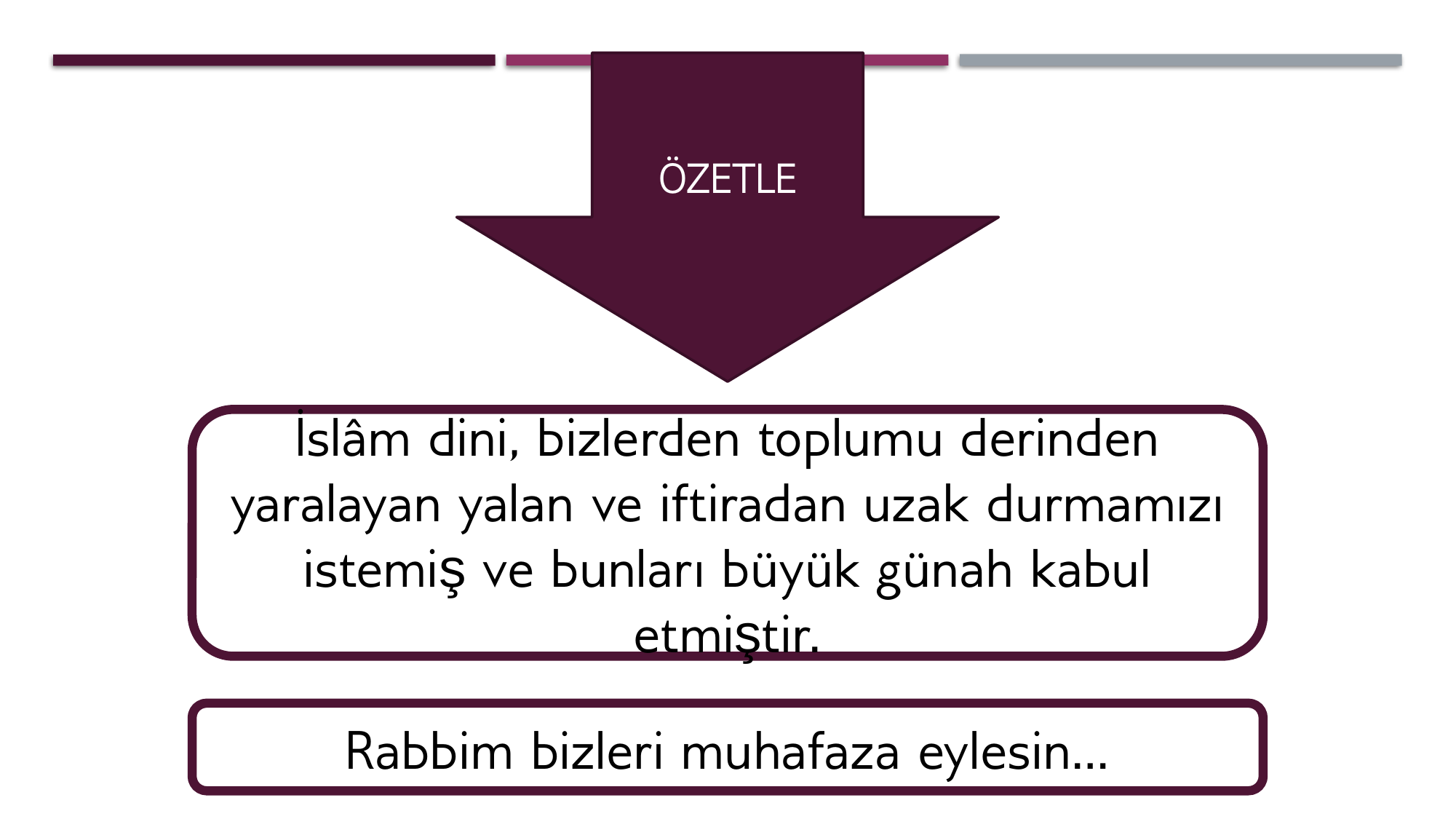

ÖZETLE
İslâm dini, bizlerden toplumu derinden yaralayan yalan ve iftiradan uzak durmamızı istemiş ve bunları büyük günah kabul etmiştir.
Rabbim bizleri muhafaza eylesin…